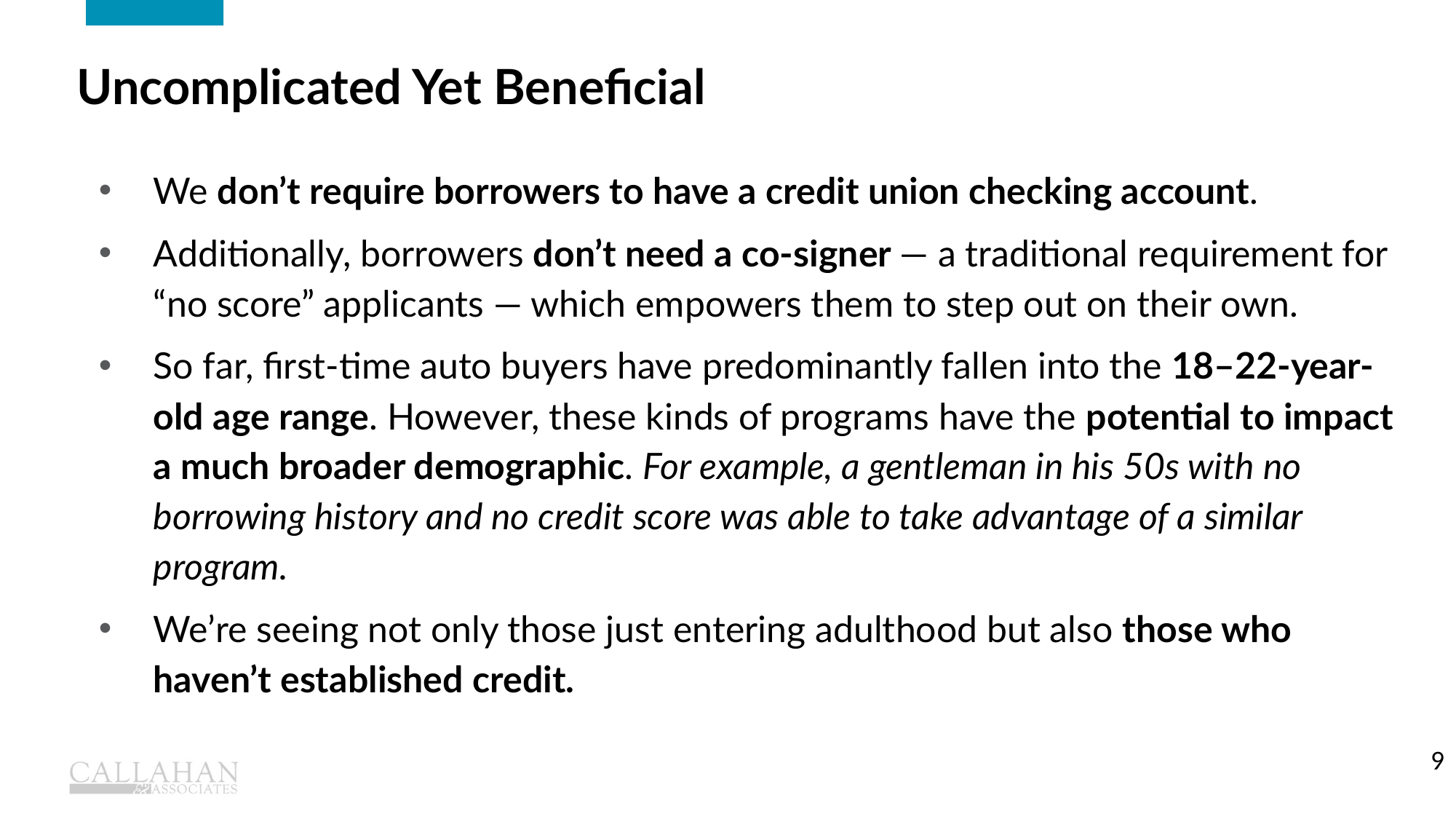

Uncomplicated Yet Beneficial
We don’t require borrowers to have a credit union checking account.
Additionally, borrowers don’t need a co-signer — a traditional requirement for “no score” applicants — which empowers them to step out on their own.
So far, first-time auto buyers have predominantly fallen into the 18–22-year-old age range. However, these kinds of programs have the potential to impact a much broader demographic. For example, a gentleman in his 50s with no borrowing history and no credit score was able to take advantage of a similar program.
We’re seeing not only those just entering adulthood but also those who haven’t established credit.
9